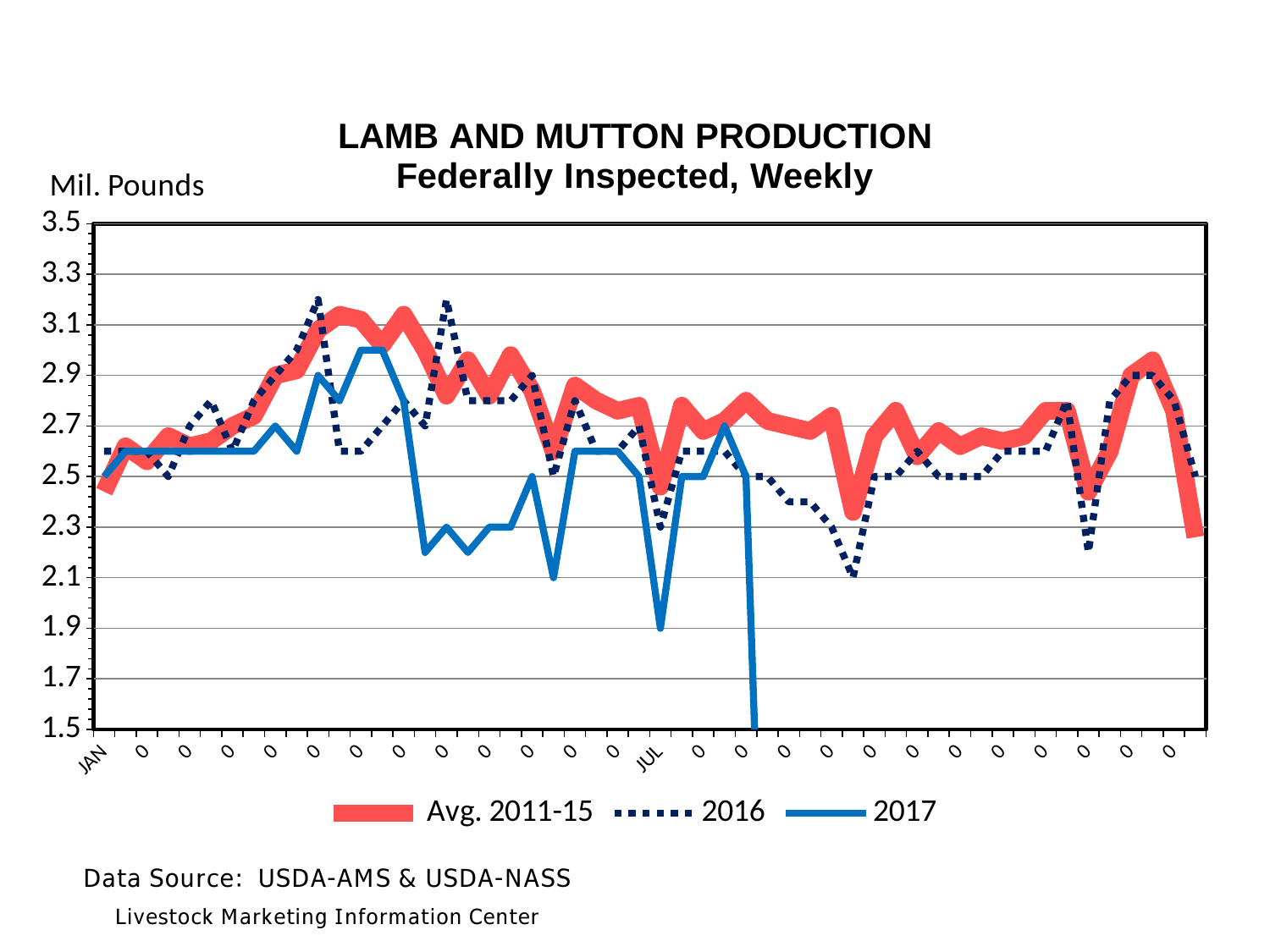

### Chart: LAMB AND MUTTON PRODUCTION
Federally Inspected, Weekly

| Category |  Avg. 2011-15 | 2016 | 2017 |
|---|---|---|---|
| JAN | 2.44 | 2.6 | 2.5 |
| 0 | 2.62 | 2.6 | 2.6 |
| 0 | 2.56 | 2.6 | 2.6 |
| 0 | 2.66 | 2.5 | 2.6 |
| 0 | 2.62 | 2.7 | 2.6 |
| 0 | 2.64 | 2.8 | 2.6 |
| 0 | 2.7 | 2.6 | 2.6 |
| 0 | 2.74 | 2.8 | 2.6 |
| 0 | 2.9 | 2.9 | 2.7 |
| 0 | 2.92 | 3.0 | 2.6 |
| 0 | 3.08 | 3.2 | 2.9 |
| 0 | 3.14 | 2.6 | 2.8 |
| 0 | 3.12 | 2.6 | 3.0 |
| APR | 3.02 | 2.7 | 3.0 |
| 0 | 3.14 | 2.8 | 2.8 |
| 0 | 3.0 | 2.7 | 2.2 |
| 0 | 2.82 | 3.2 | 2.3 |
| 0 | 2.96 | 2.8 | 2.2 |
| 0 | 2.82 | 2.8 | 2.3 |
| 0 | 2.98 | 2.8 | 2.3 |
| 0 | 2.84 | 2.9 | 2.5 |
| 0 | 2.6 | 2.5 | 2.1 |
| 0 | 2.86 | 2.8 | 2.6 |
| 0 | 2.8 | 2.6 | 2.6 |
| 0 | 2.76 | 2.6 | 2.6 |
| 0 | 2.78 | 2.7 | 2.5 |
| JUL | 2.46 | 2.3 | 1.9 |
| 0 | 2.78 | 2.6 | 2.5 |
| 0 | 2.68 | 2.6 | 2.5 |
| 0 | 2.72 | 2.6 | 2.7 |
| 0 | 2.8 | 2.5 | 2.5 |
| 0 | 2.72 | 2.5 | None |
| 0 | 2.7 | 2.4 | None |
| 0 | 2.68 | 2.4 | None |
| 0 | 2.74 | 2.3 | None |
| 0 | 2.36 | 2.1 | None |
| 0 | 2.66 | 2.5 | None |
| 0 | 2.76 | 2.5 | None |
| 0 | 2.579999999999999 | 2.6 | None |
| OCT | 2.68 | 2.5 | None |
| 0 | 2.62 | 2.5 | None |
| 0 | 2.66 | 2.5 | None |
| 0 | 2.64 | 2.6 | None |
| 0 | 2.66 | 2.6 | None |
| 0 | 2.76 | 2.6 | None |
| 0 | 2.76 | 2.8 | None |
| 0 | 2.44 | 2.2 | None |
| 0 | 2.6 | 2.8 | None |
| 0 | 2.9 | 2.9 | None |
| 0 | 2.96 | 2.9 | None |
| 0 | 2.76 | 2.8 | None |
| 0 | 2.26 | 2.5 | None |
Data Source:  USDA-AMS & USDA-NASS
Livestock Marketing Information Center